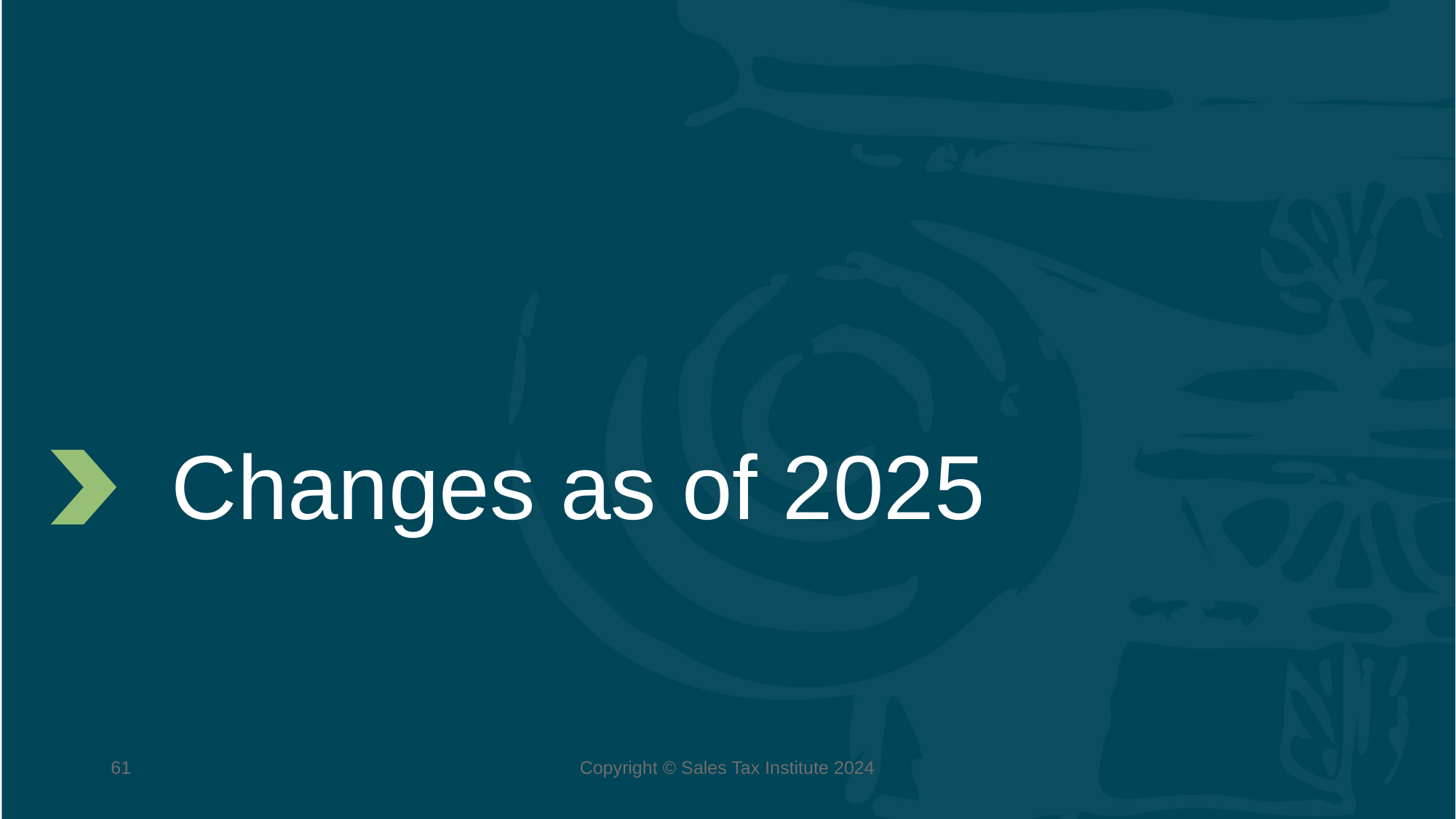

# Changes as of 2025

61
Copyright © Sales Tax Institute 2024